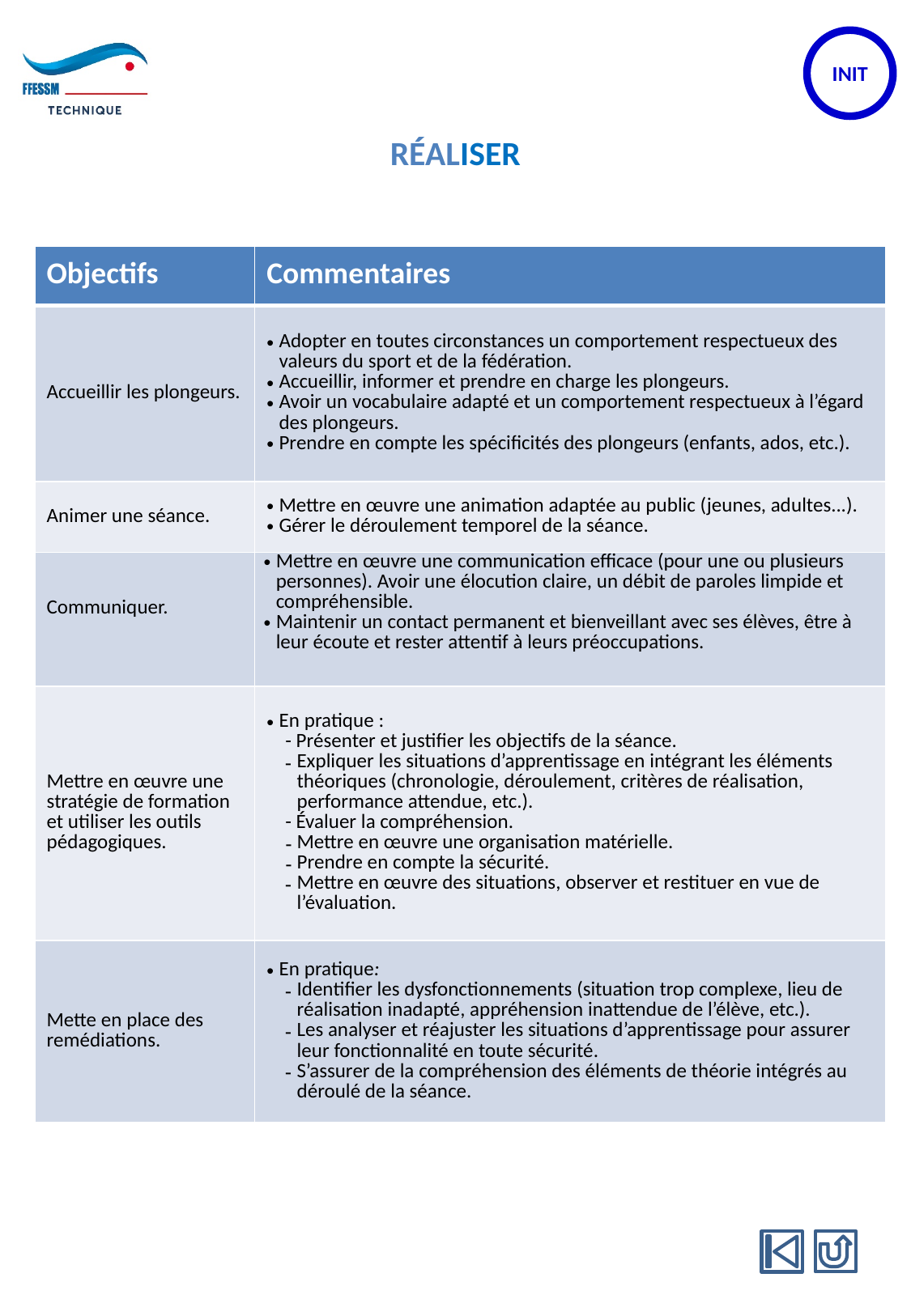

RÉALISER
| Objectifs | Commentaires |
| --- | --- |
| Accueillir les plongeurs. | Adopter en toutes circonstances un comportement respectueux des valeurs du sport et de la fédération. Accueillir, informer et prendre en charge les plongeurs. Avoir un vocabulaire adapté et un comportement respectueux à l’égard des plongeurs. Prendre en compte les spécificités des plongeurs (enfants, ados, etc.). |
| Animer une séance. | Mettre en œuvre une animation adaptée au public (jeunes, adultes...). Gérer le déroulement temporel de la séance. |
| Communiquer. | Mettre en œuvre une communication efficace (pour une ou plusieurs personnes). Avoir une élocution claire, un débit de paroles limpide et compréhensible. Maintenir un contact permanent et bienveillant avec ses élèves, être à leur écoute et rester attentif à leurs préoccupations. |
| Mettre en œuvre une stratégie de formation et utiliser les outils pédagogiques. | En pratique : - Présenter et justifier les objectifs de la séance. Expliquer les situations d’apprentissage en intégrant les éléments théoriques (chronologie, déroulement, critères de réalisation, performance attendue, etc.). - Évaluer la compréhension. Mettre en œuvre une organisation matérielle. Prendre en compte la sécurité. Mettre en œuvre des situations, observer et restituer en vue de l’évaluation. |
| Mette en place des remédiations. | En pratique: Identifier les dysfonctionnements (situation trop complexe, lieu de réalisation inadapté, appréhension inattendue de l’élève, etc.). Les analyser et réajuster les situations d’apprentissage pour assurer leur fonctionnalité en toute sécurité. S’assurer de la compréhension des éléments de théorie intégrés au déroulé de la séance. |